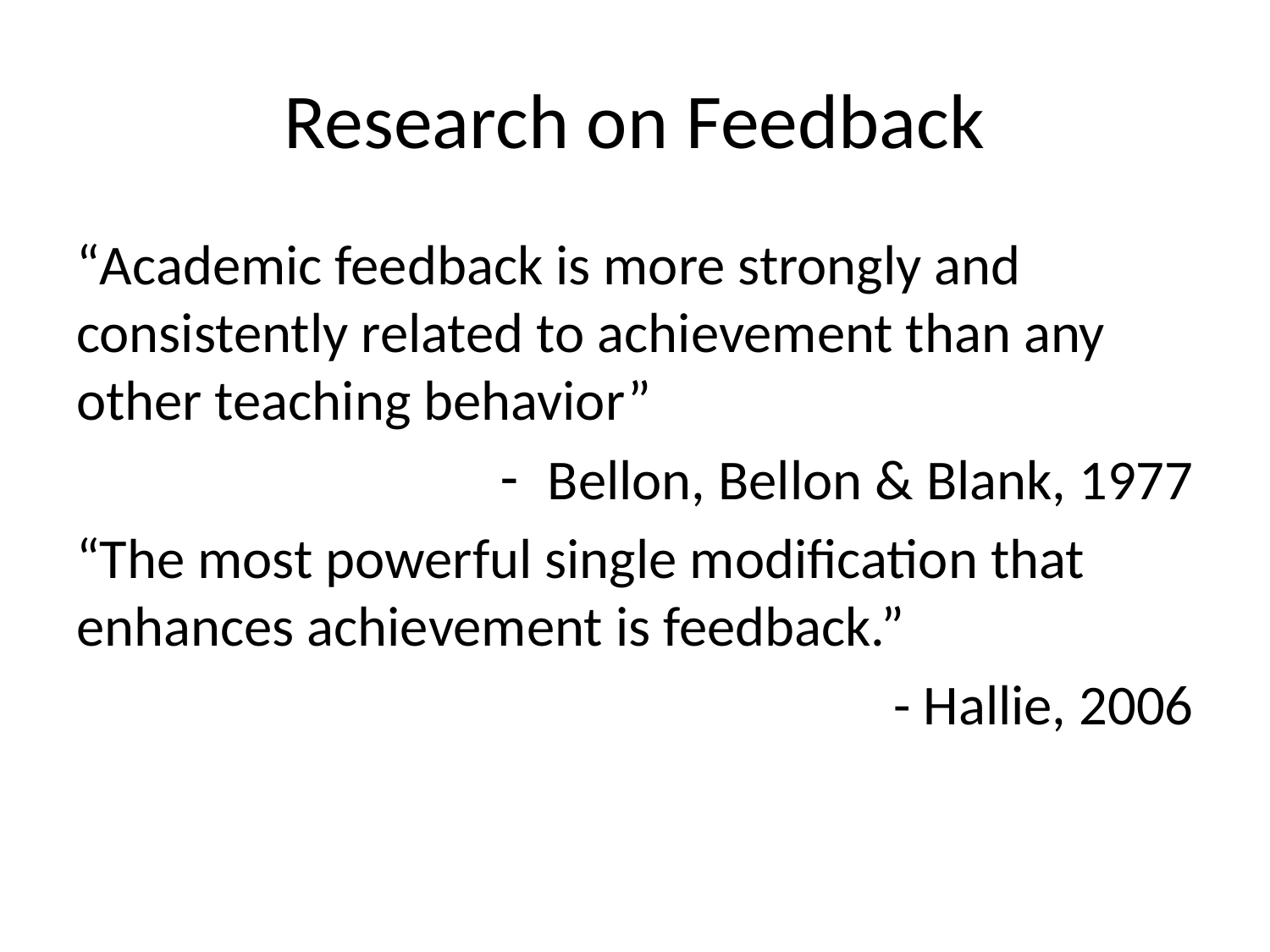

# Research on Feedback
“Academic feedback is more strongly and consistently related to achievement than any other teaching behavior”
Bellon, Bellon & Blank, 1977
“The most powerful single modification that enhances achievement is feedback.”
- Hallie, 2006